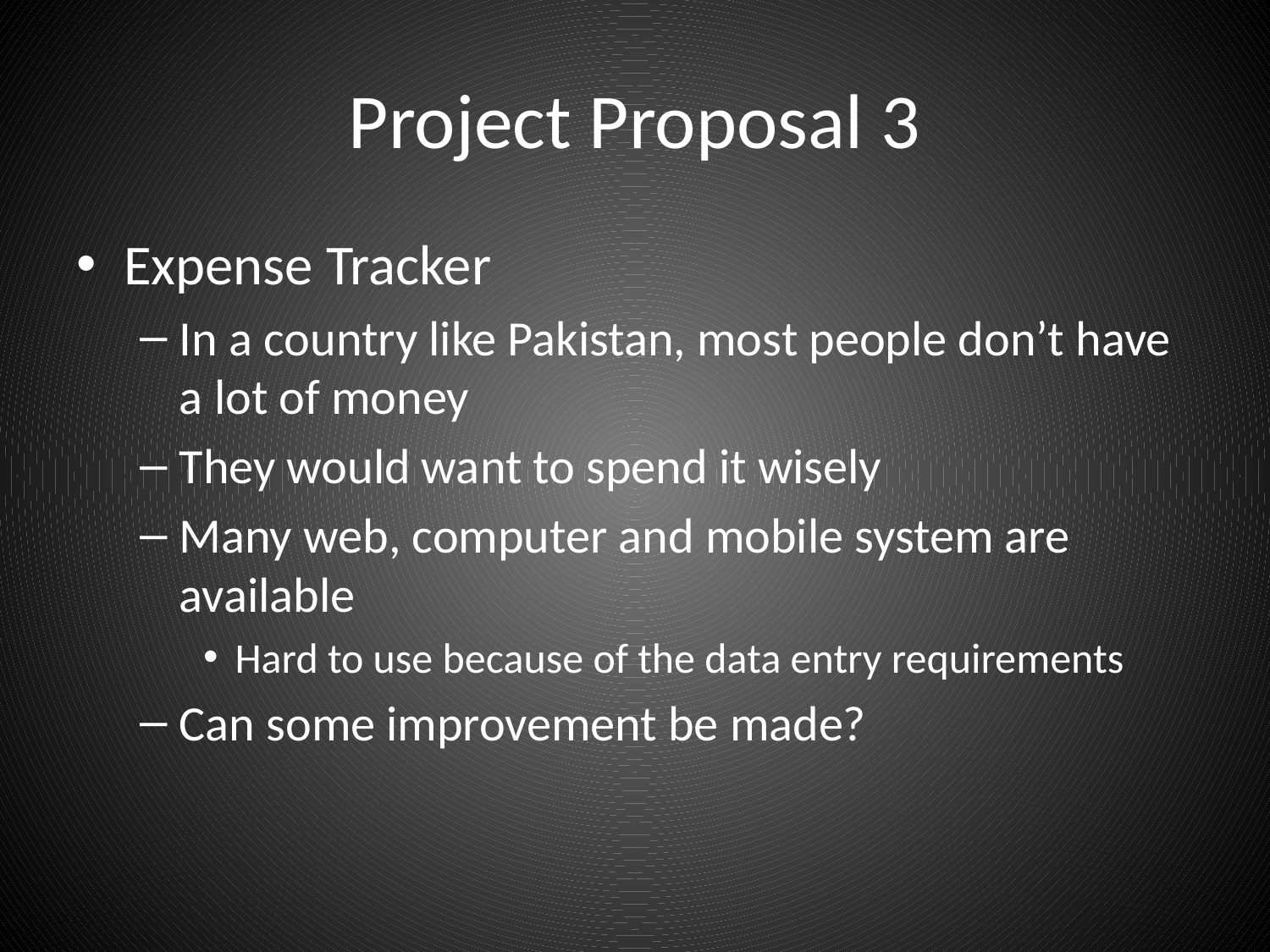

# Project Proposal 3
Expense Tracker
In a country like Pakistan, most people don’t have a lot of money
They would want to spend it wisely
Many web, computer and mobile system are available
Hard to use because of the data entry requirements
Can some improvement be made?